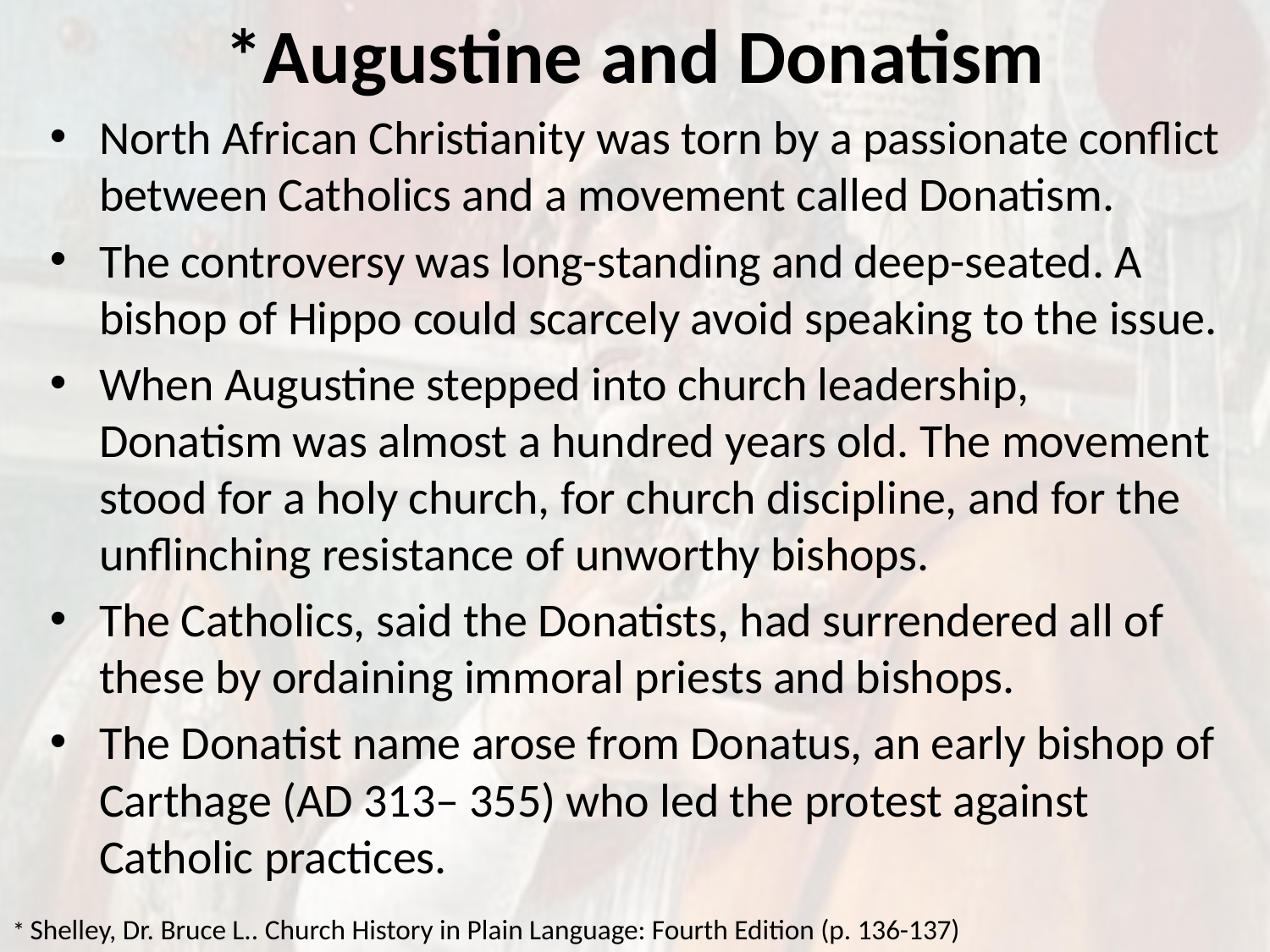

# *Augustine and Donatism
North African Christianity was torn by a passionate conflict between Catholics and a movement called Donatism.
The controversy was long-standing and deep-seated. A bishop of Hippo could scarcely avoid speaking to the issue.
When Augustine stepped into church leadership, Donatism was almost a hundred years old. The movement stood for a holy church, for church discipline, and for the unflinching resistance of unworthy bishops.
The Catholics, said the Donatists, had surrendered all of these by ordaining immoral priests and bishops.
The Donatist name arose from Donatus, an early bishop of Carthage (AD 313– 355) who led the protest against Catholic practices.
* Shelley, Dr. Bruce L.. Church History in Plain Language: Fourth Edition (p. 136-137)